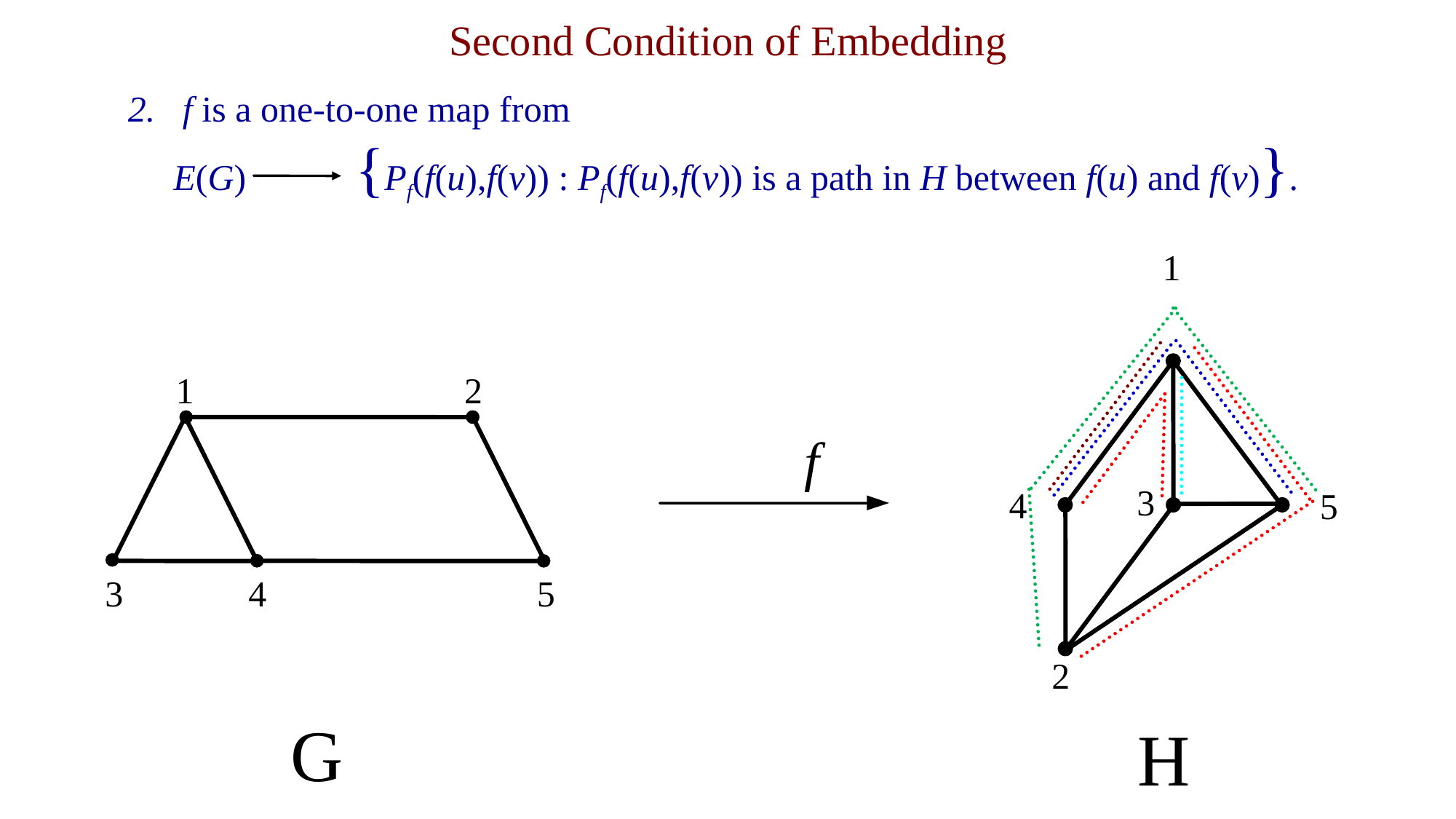

Second Condition of Embedding
f is a one-to-one map from
     E(G)            {Pf(f(u),f(v)) : Pf(f(u),f(v)) is a path in H between f(u) and f(v)}.

1

1
2

f
3
4
5

3
4
5
2
G
H